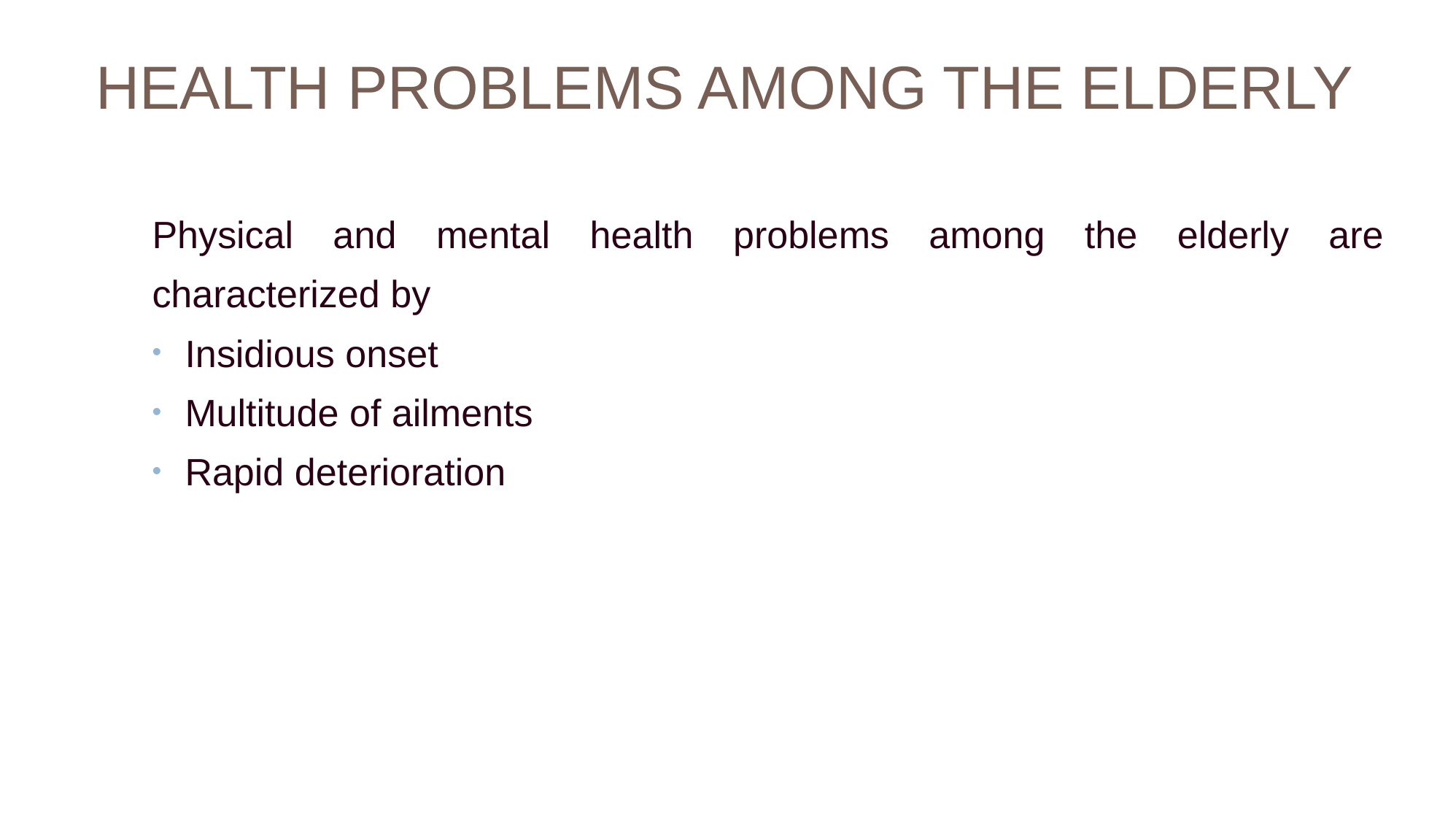

# HEALTH PROBLEMS AMONG THE ELDERLY
Physical and mental health problems among the elderly are characterized by
Insidious onset
Multitude of ailments
Rapid deterioration